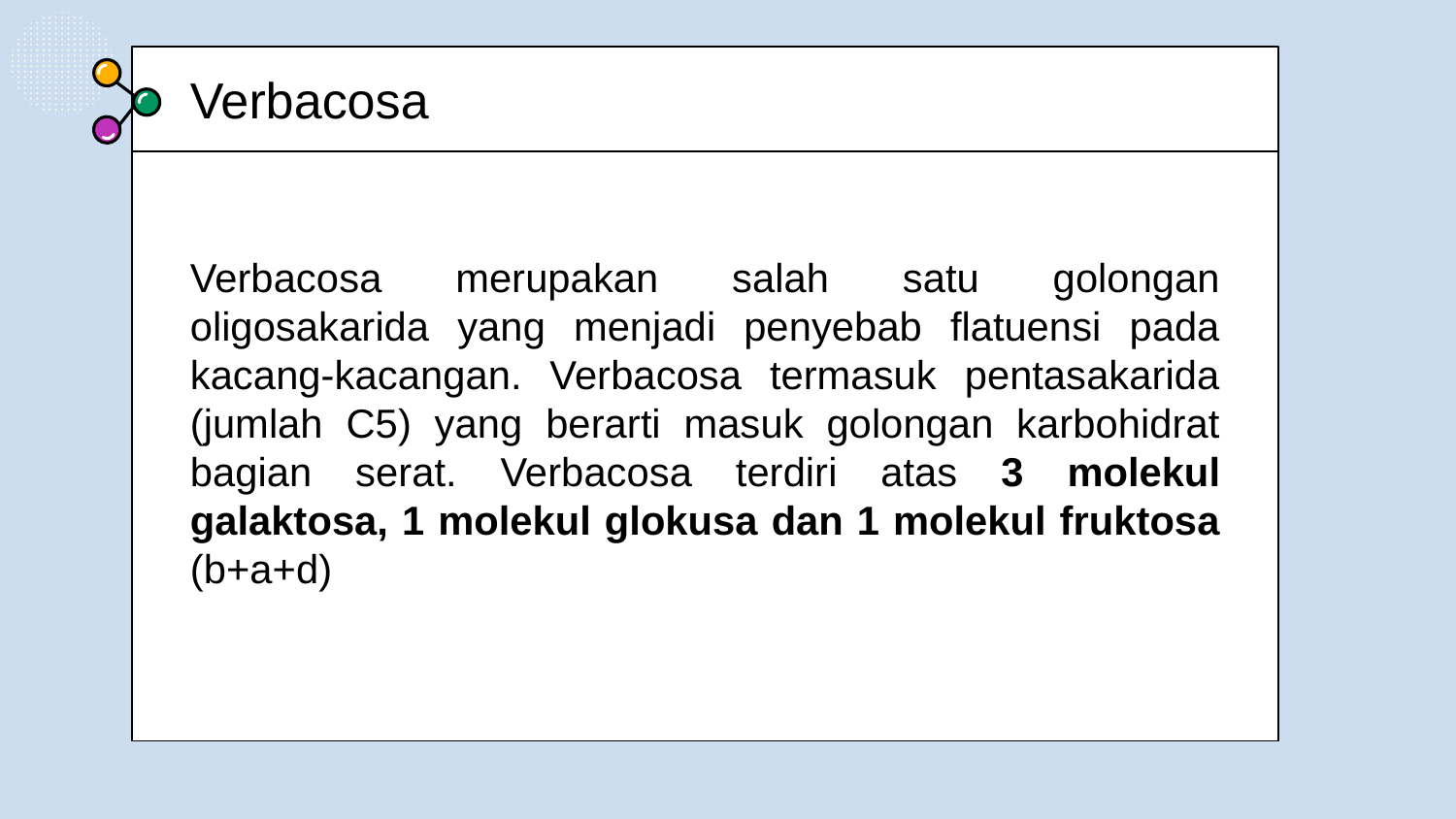

# Verbacosa

Verbacosa merupakan salah satu golongan oligosakarida yang menjadi penyebab flatuensi pada kacang-kacangan. Verbacosa termasuk pentasakarida (jumlah C5) yang berarti masuk golongan karbohidrat bagian serat. Verbacosa terdiri atas 3 molekul galaktosa, 1 molekul glokusa dan 1 molekul fruktosa (b+a+d)